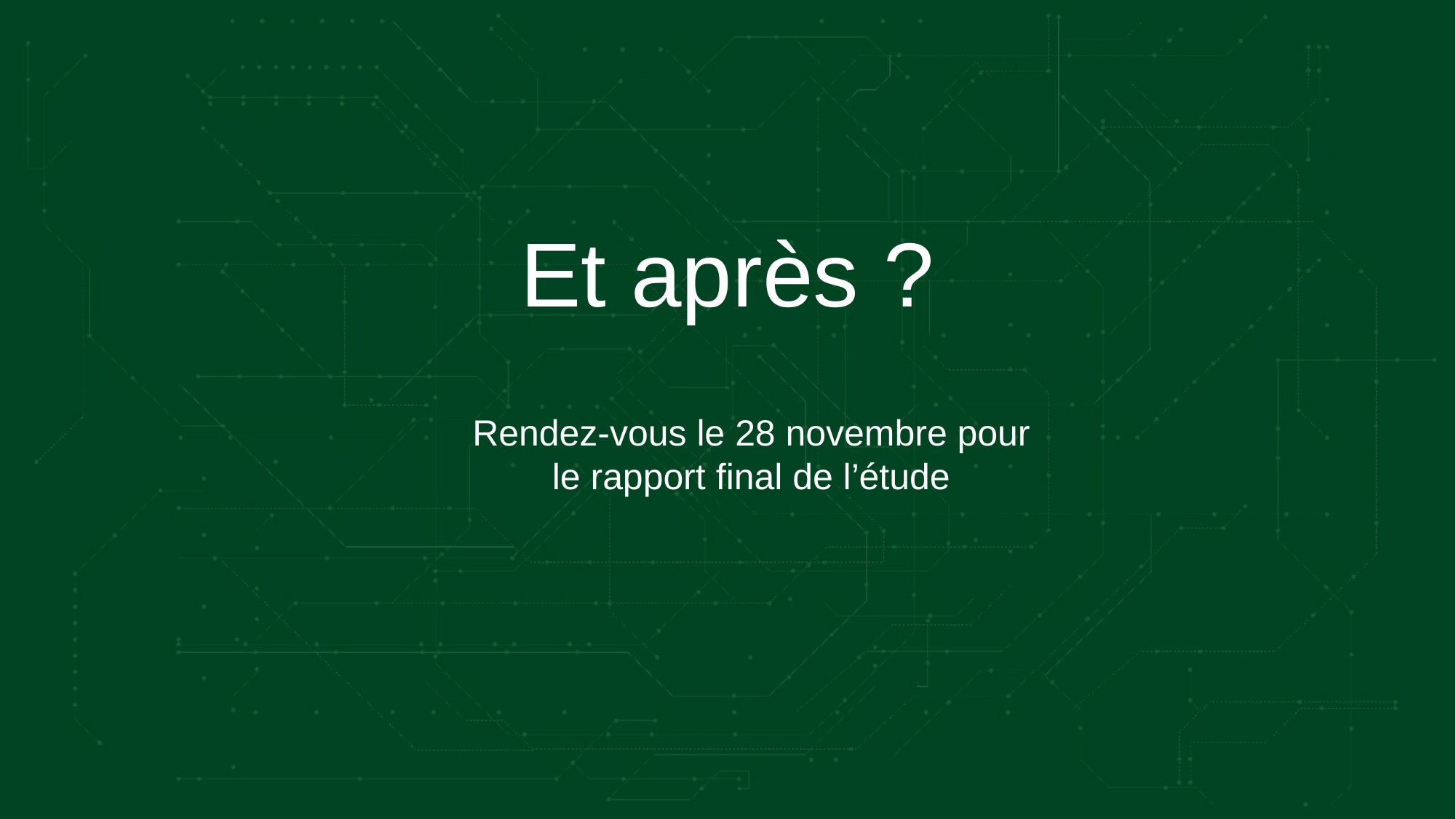

Et après ?
Rendez-vous le 28 novembre pour le rapport final de l’étude